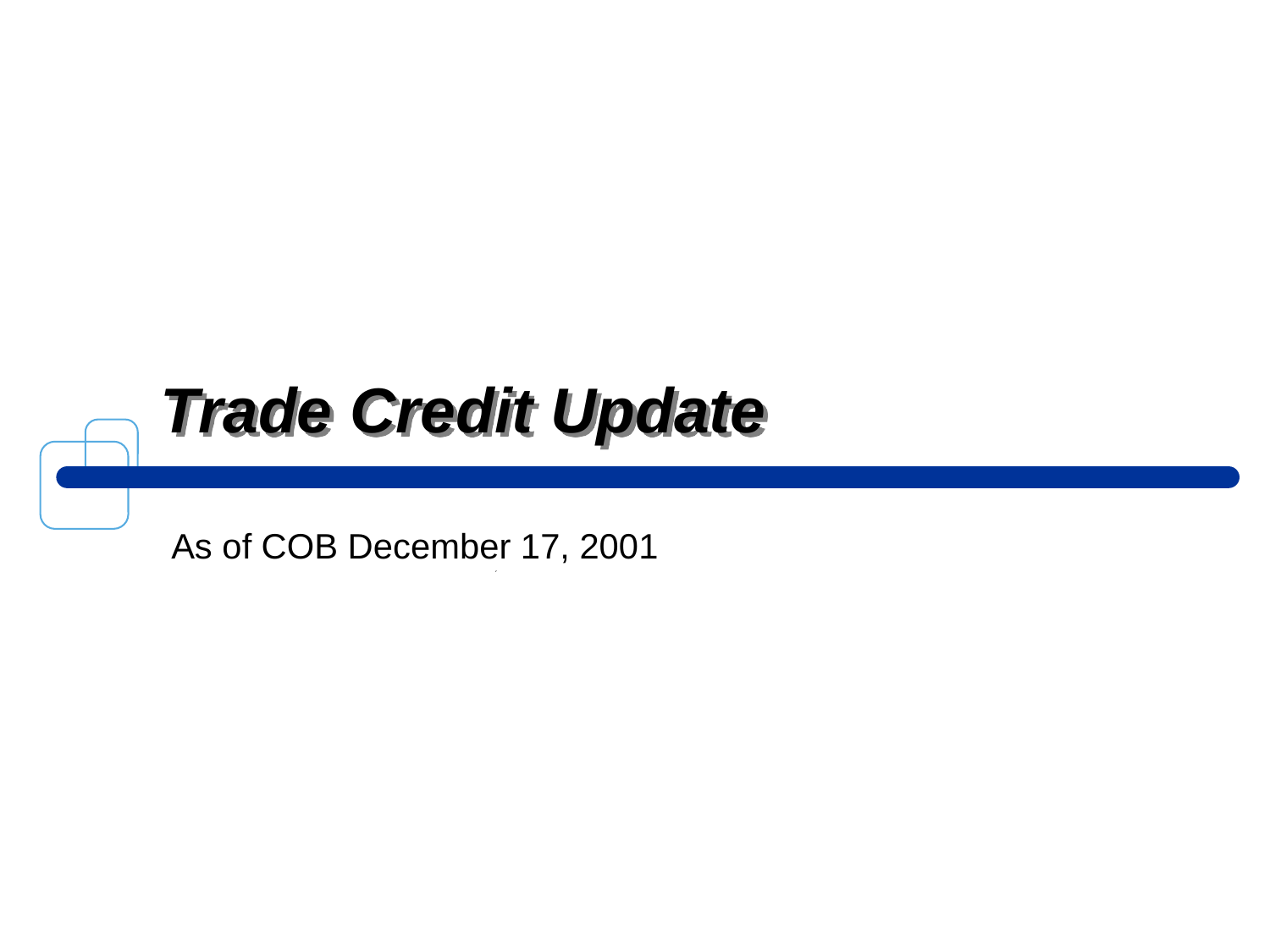

# Trade Credit Update

As of COB December 17, 2001